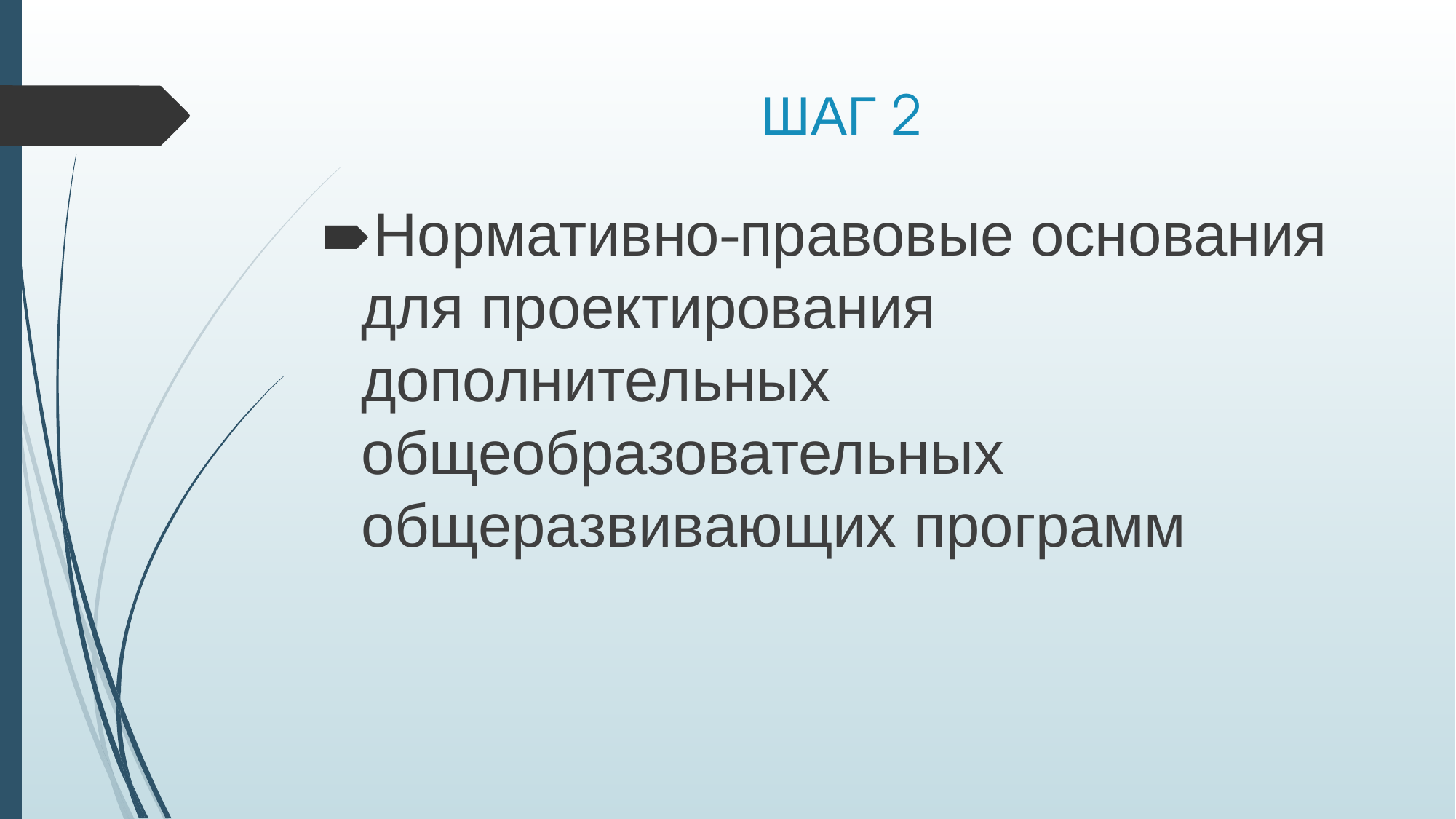

# ШАГ 2
Нормативно-правовые основания для проектирования дополнительных общеобразовательных общеразвивающих программ